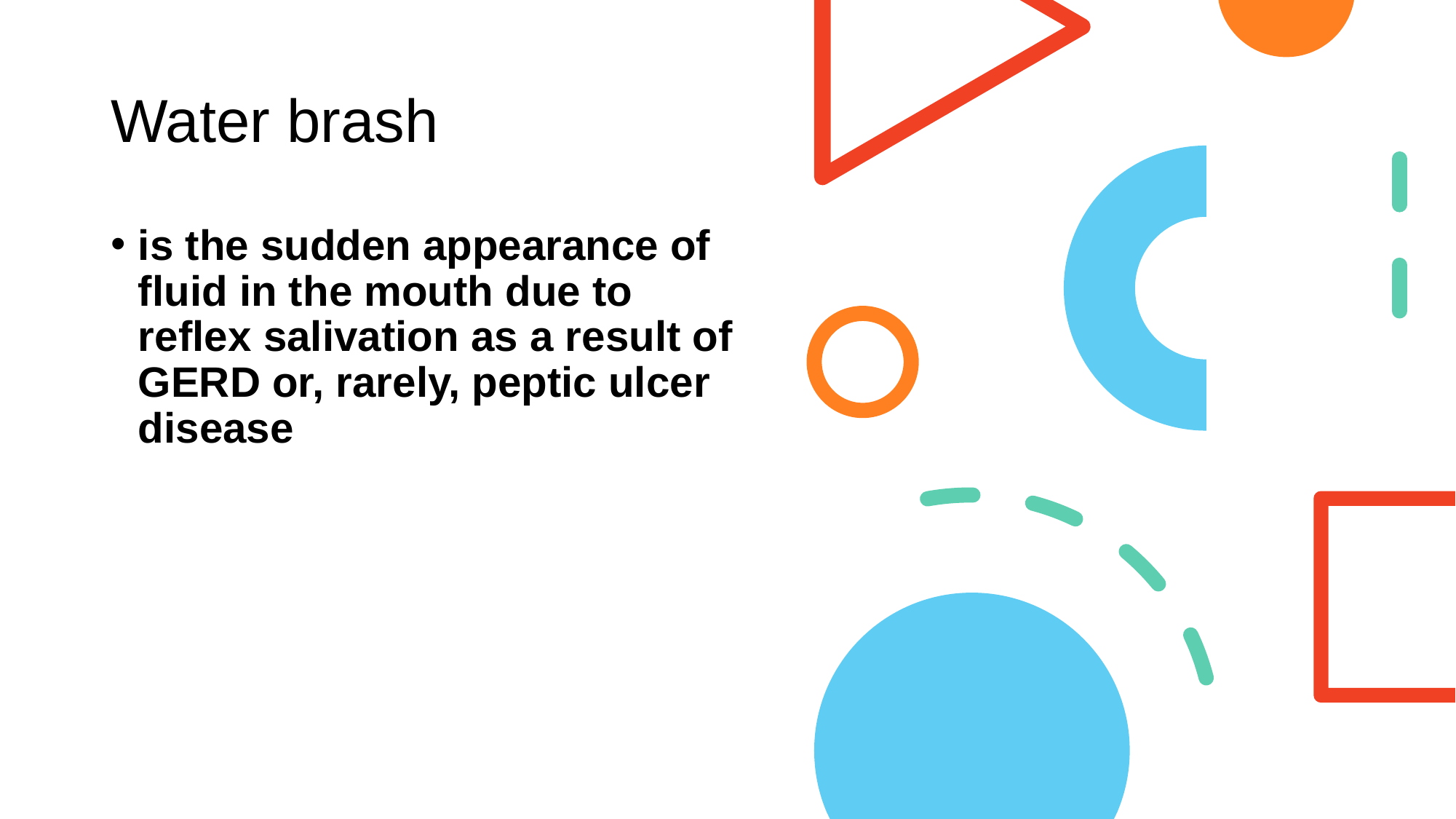

# Water brash

is the sudden appearance of fluid in the mouth due to reflex salivation as a result of GERD or, rarely, peptic ulcer disease